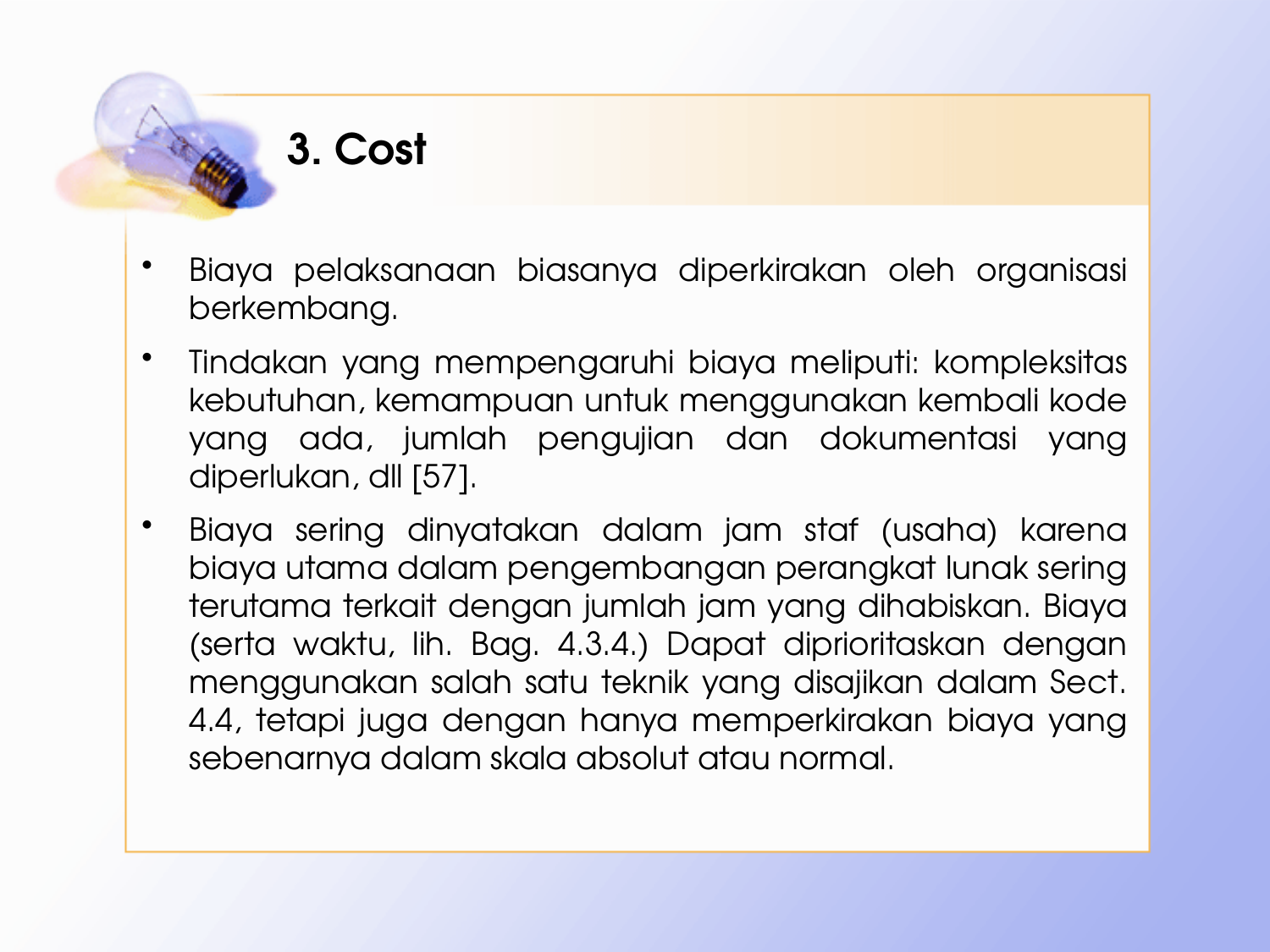

# 3. Cost
Biaya pelaksanaan biasanya diperkirakan oleh organisasi berkembang.
Tindakan yang mempengaruhi biaya meliputi: kompleksitas kebutuhan, kemampuan untuk menggunakan kembali kode yang ada, jumlah pengujian dan dokumentasi yang diperlukan, dll [57].
Biaya sering dinyatakan dalam jam staf (usaha) karena biaya utama dalam pengembangan perangkat lunak sering terutama terkait dengan jumlah jam yang dihabiskan. Biaya (serta waktu, lih. Bag. 4.3.4.) Dapat diprioritaskan dengan menggunakan salah satu teknik yang disajikan dalam Sect. 4.4, tetapi juga dengan hanya memperkirakan biaya yang sebenarnya dalam skala absolut atau normal.